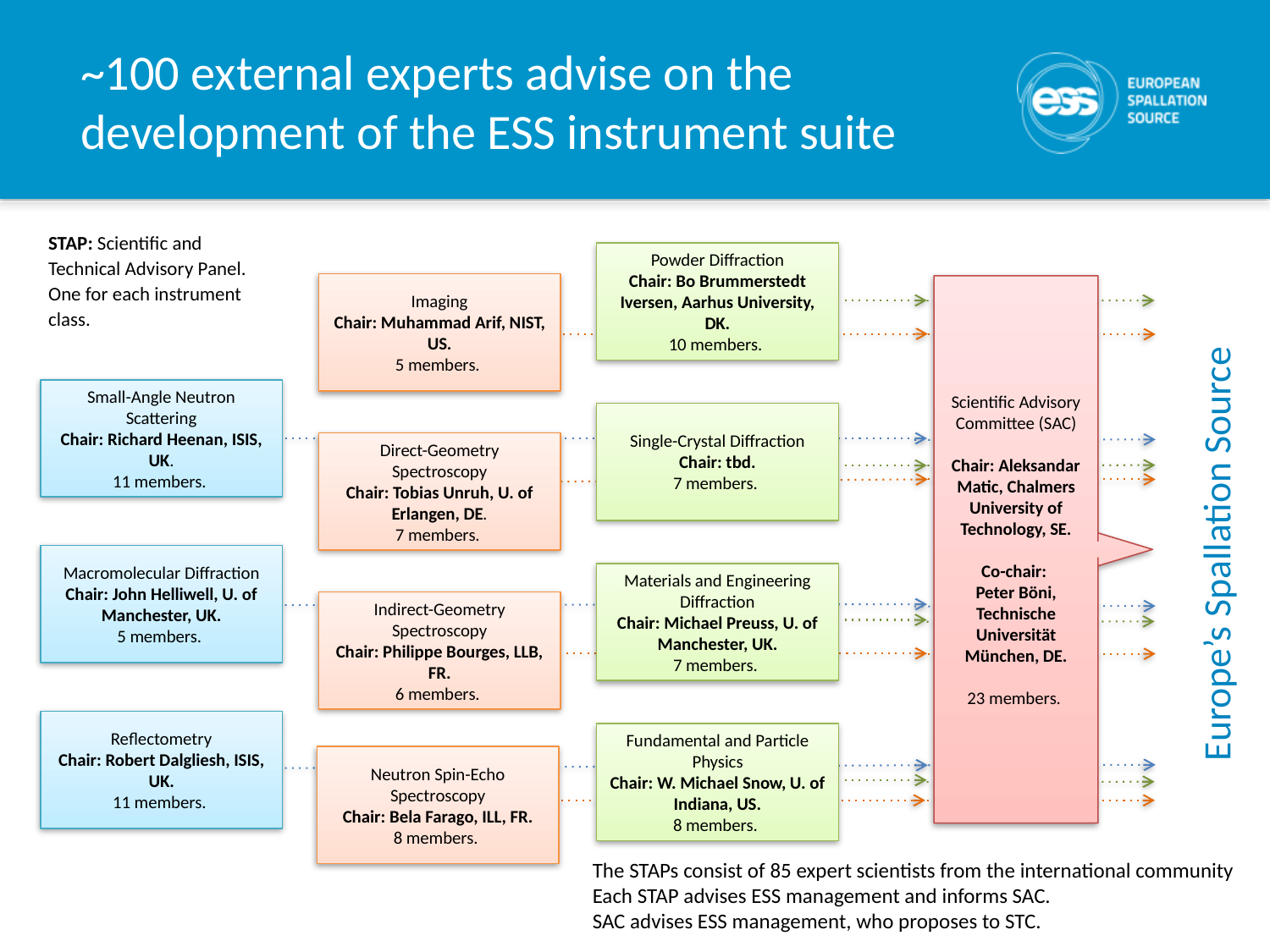

# ~100 external experts advise on the development of the ESS instrument suite
STAP: Scientific and Technical Advisory Panel. One for each instrument class.
Powder Diffraction
Chair: Bo Brummerstedt Iversen, Aarhus University, DK.
10 members.
Imaging
Chair: Muhammad Arif, NIST, US.
5 members.
Scientific Advisory Committee (SAC)

Chair: Aleksandar Matic, Chalmers University of Technology, SE.

Co-chair:
Peter Böni, Technische Universität München, DE.

23 members.
Small-Angle Neutron Scattering
Chair: Richard Heenan, ISIS, UK.
11 members.
Single-Crystal Diffraction
Chair: tbd.
7 members.
Direct-Geometry Spectroscopy
Chair: Tobias Unruh, U. of Erlangen, DE.
7 members.
Europe’s Spallation Source
Macromolecular Diffraction
Chair: John Helliwell, U. of Manchester, UK.
5 members.
Materials and Engineering Diffraction
Chair: Michael Preuss, U. of Manchester, UK.
7 members.
Indirect-Geometry Spectroscopy
Chair: Philippe Bourges, LLB, FR.
6 members.
Reflectometry
Chair: Robert Dalgliesh, ISIS, UK.
11 members.
Fundamental and Particle Physics
Chair: W. Michael Snow, U. of Indiana, US.
8 members.
Neutron Spin-Echo Spectroscopy
Chair: Bela Farago, ILL, FR.
8 members.
The STAPs consist of 85 expert scientists from the international community
Each STAP advises ESS management and informs SAC.
SAC advises ESS management, who proposes to STC.